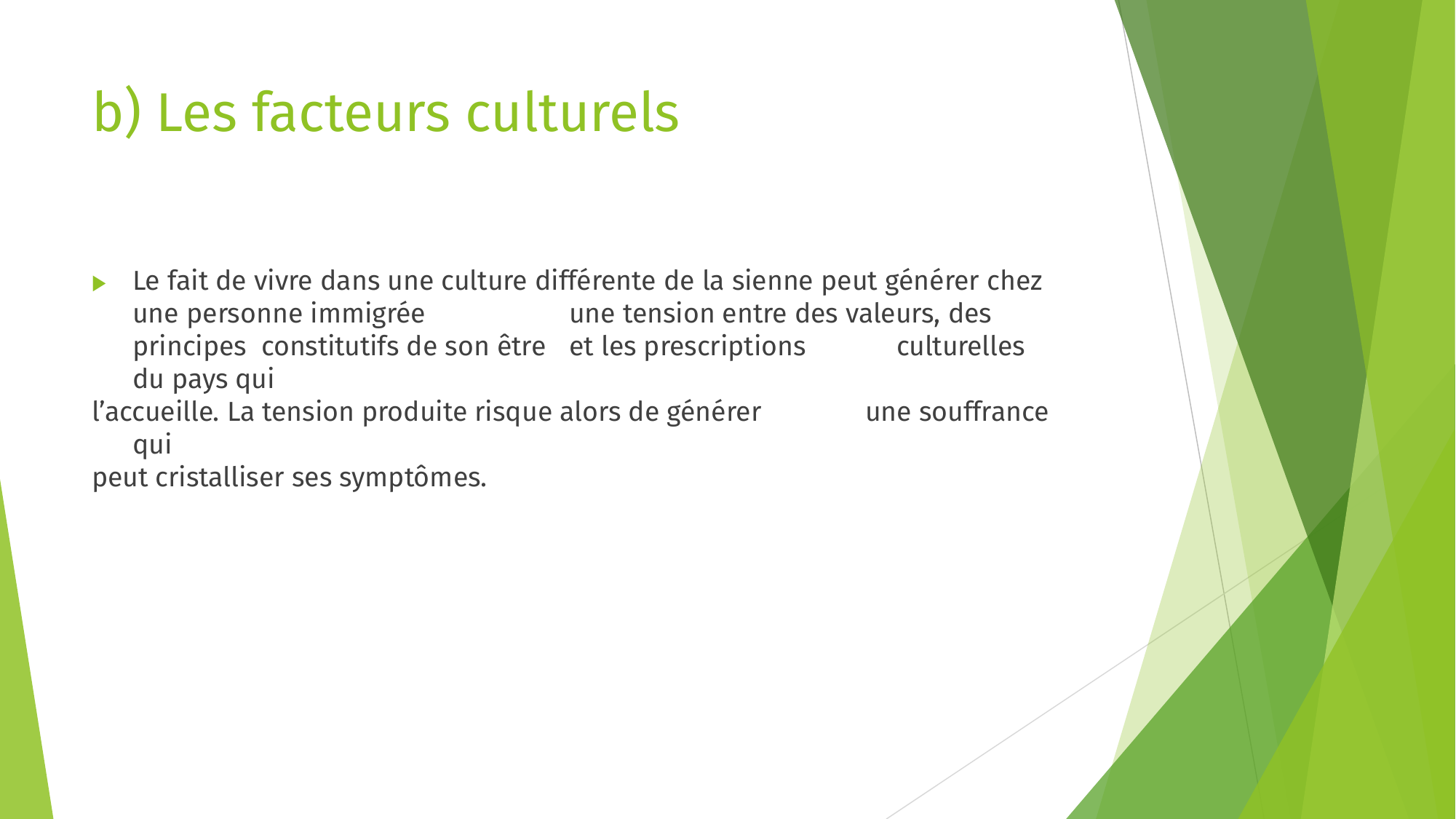

# b) Les facteurs culturels
▶	Le fait de vivre dans une culture différente de la sienne peut générer chez  une personne immigrée		une tension entre des valeurs, des principes  constitutifs de son être	et les prescriptions	culturelles du pays qui
l’accueille. La tension produite risque alors de générer	une souffrance qui
peut cristalliser ses symptômes.